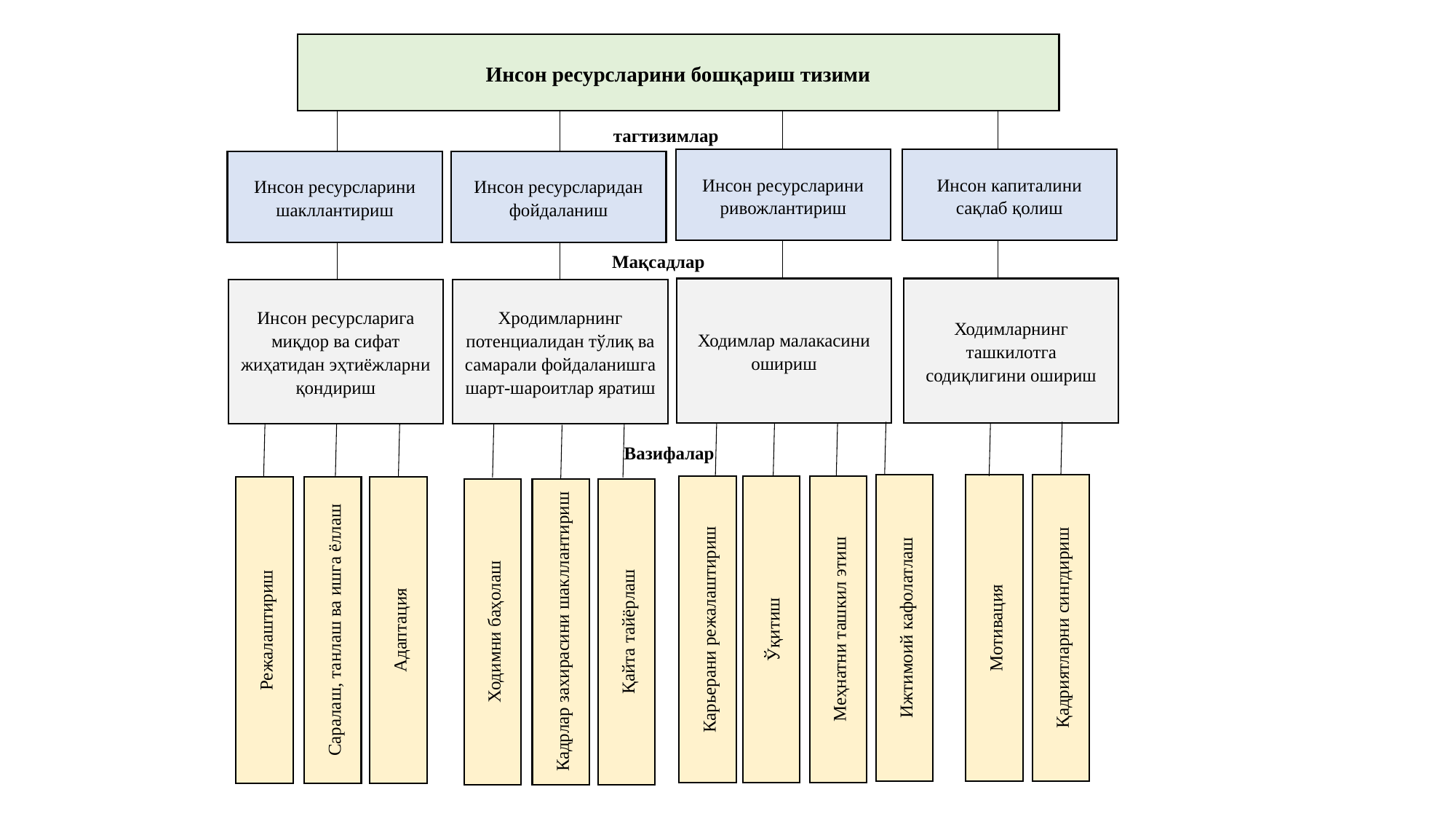

Инсон ресурсларини бошқариш тизими
тагтизимлар
Инсон ресурсларини ривожлантириш
Инсон капиталини сақлаб қолиш
Инсон ресурсларини шакллантириш
Инсон ресурсларидан фойдаланиш
Мақсадлар
Ходимлар малакасини ошириш
Ходимларнинг ташкилотга содиқлигини ошириш
Инсон ресурсларига миқдор ва сифат жиҳатидан эҳтиёжларни қондириш
Хродимларнинг потенциалидан тўлиқ ва самарали фойдаланишга шарт-шароитлар яратиш
 Вазифалар
Ижтимоий кафолатлаш
Мотивация
Қадриятларни сингдириш
Карьерани режалаштириш
Ўқитиш
Меҳнатни ташкил этиш
Режалаштириш
Саралаш, танлаш ва ишга ёллаш
Адаптация
Ходимни баҳолаш
Кадрлар захирасини шакллантириш
Қайта тайёрлаш